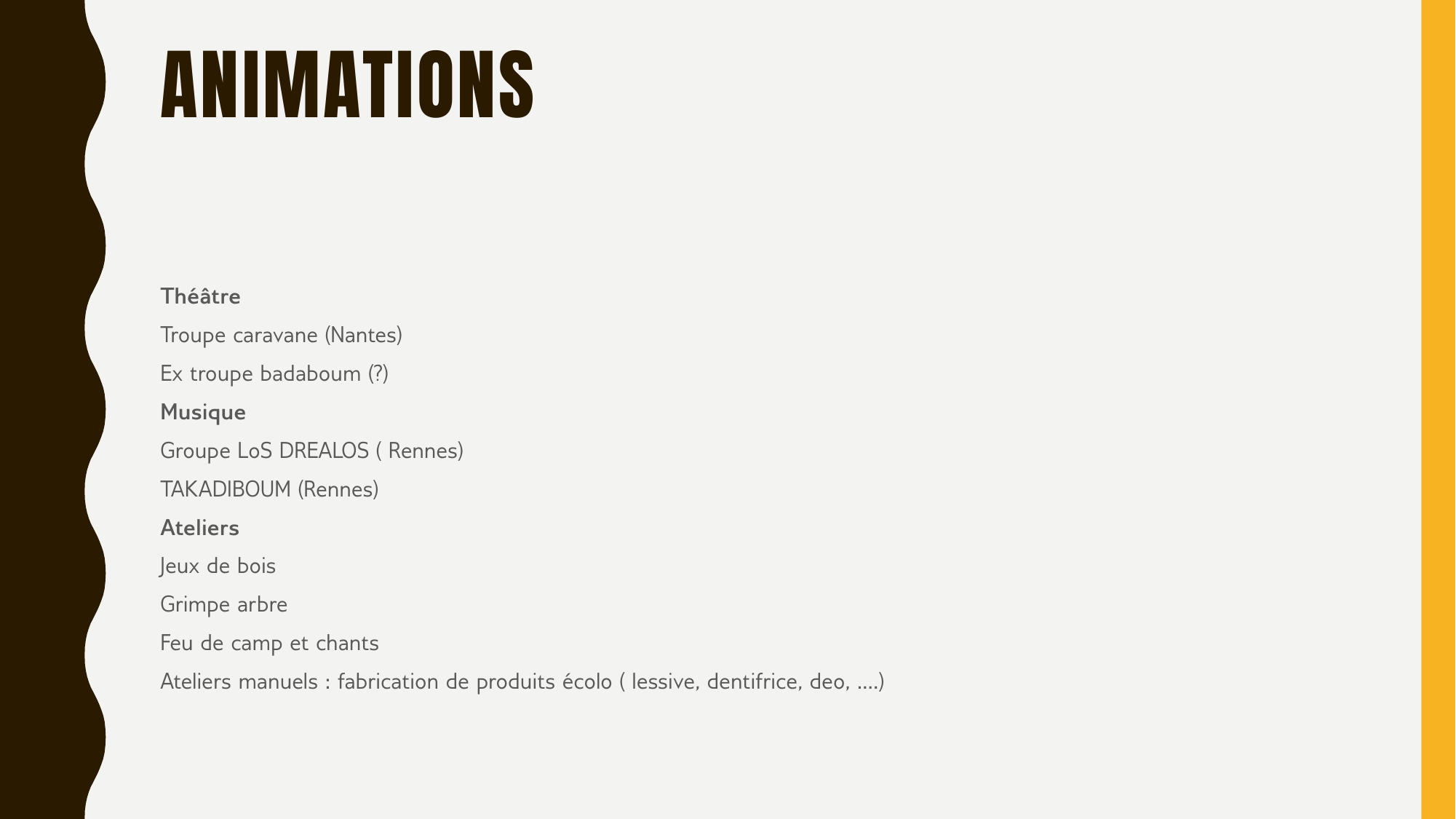

# Animations
Théâtre
Troupe caravane (Nantes)
Ex troupe badaboum (?)
Musique
Groupe LoS DREALOS ( Rennes)
TAKADIBOUM (Rennes)
Ateliers
Jeux de bois
Grimpe arbre
Feu de camp et chants
Ateliers manuels : fabrication de produits écolo ( lessive, dentifrice, deo, ….)